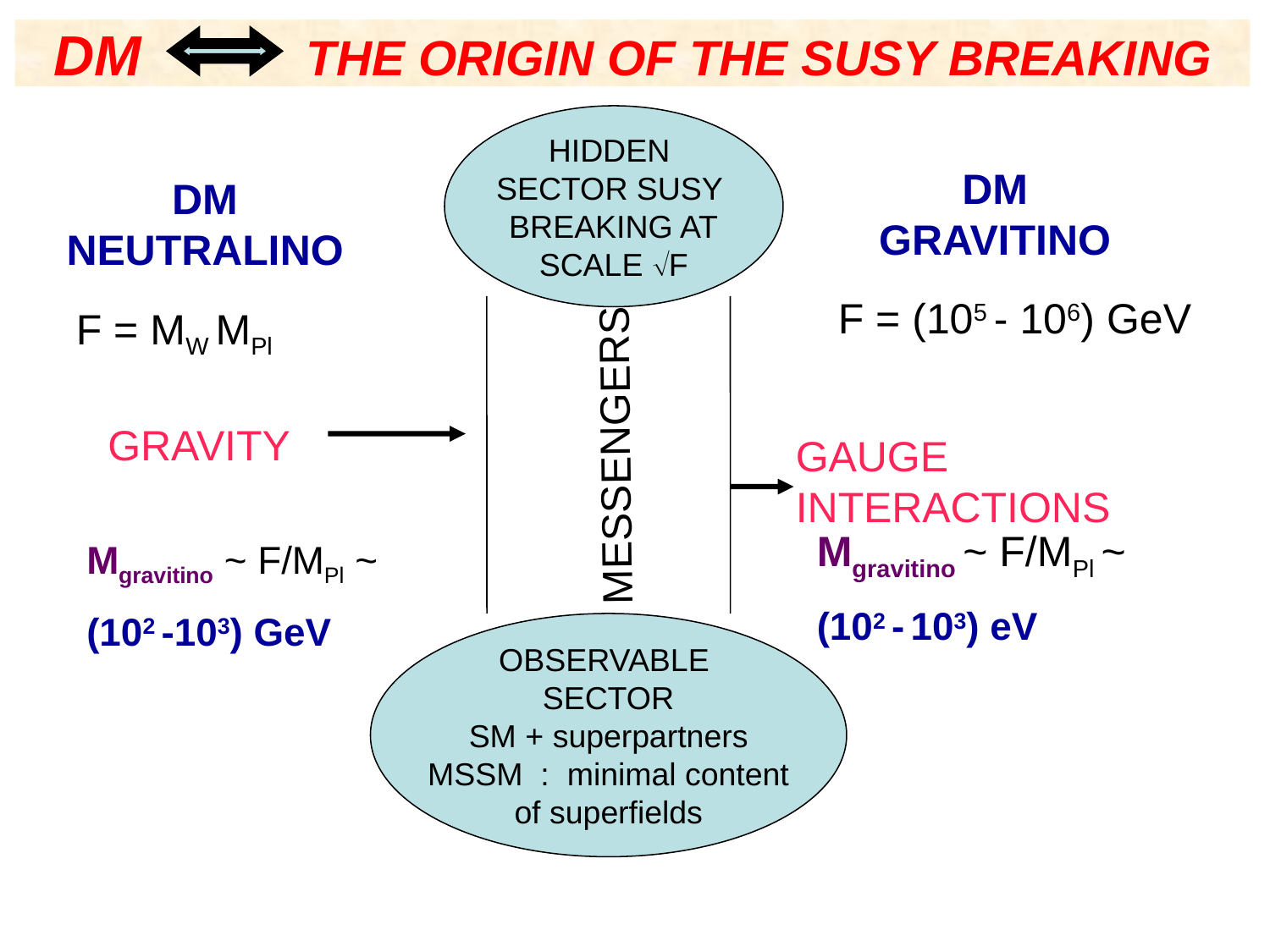

# DM            THE ORIGIN OF THE SUSY BREAKING

HIDDEN
SECTOR SUSY
BREAKING AT
SCALE √F
DM GRAVITINO
DM NEUTRALINO
F = (105 - 106) GeV
F = MW MPl

GRAVITY
GAUGE INTERACTIONS
MESSENGERS

Mgravitino ~ F/MPl ~
(102 - 103) eV
Mgravitino ~ F/MPl ~
(102 -103) GeV
OBSERVABLE
SECTOR
SM + superpartners
MSSM  :  minimal content
of superfields